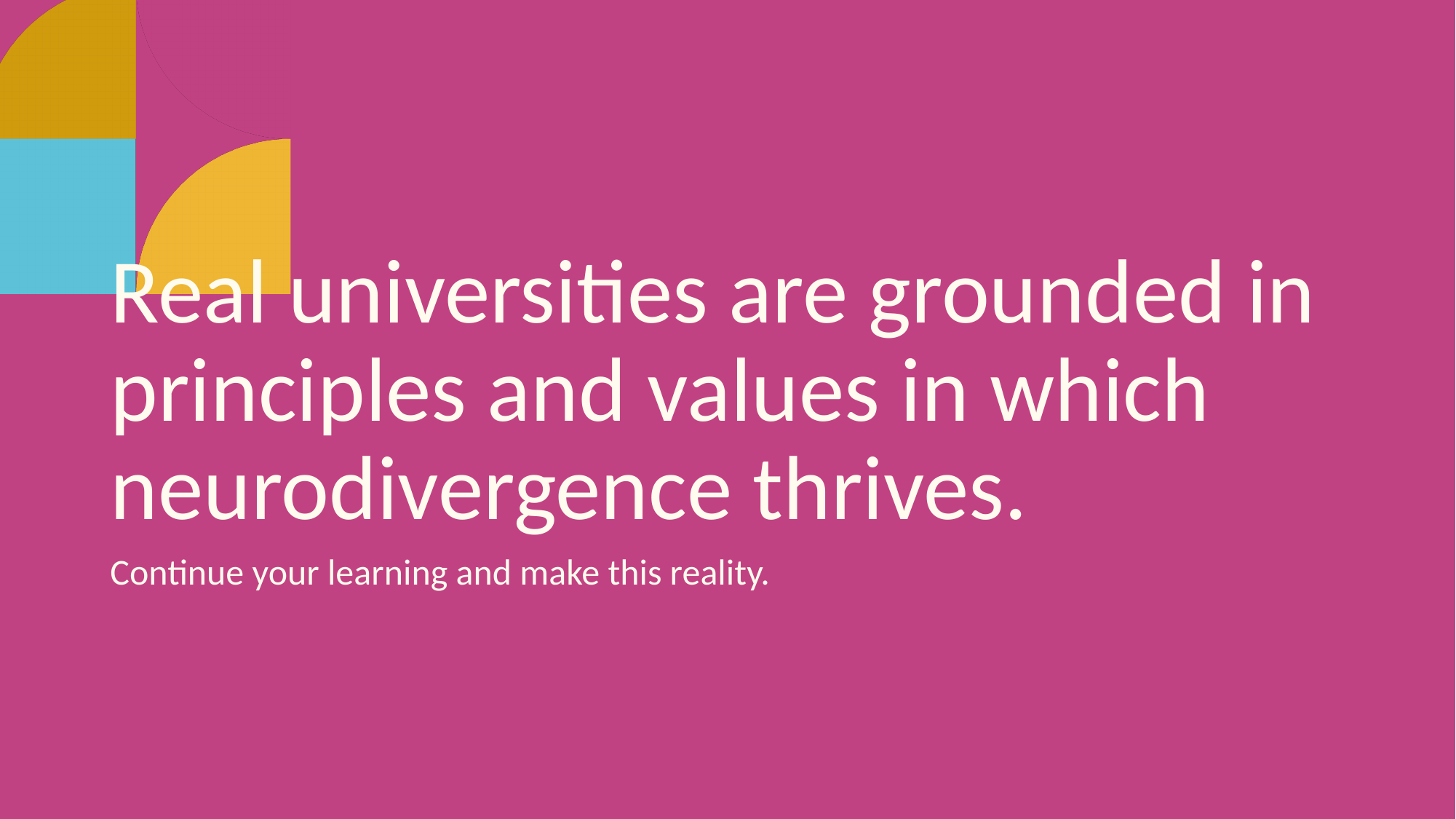

# Real universities are grounded in principles and values in which neurodivergence thrives.
Continue your learning and make this reality.